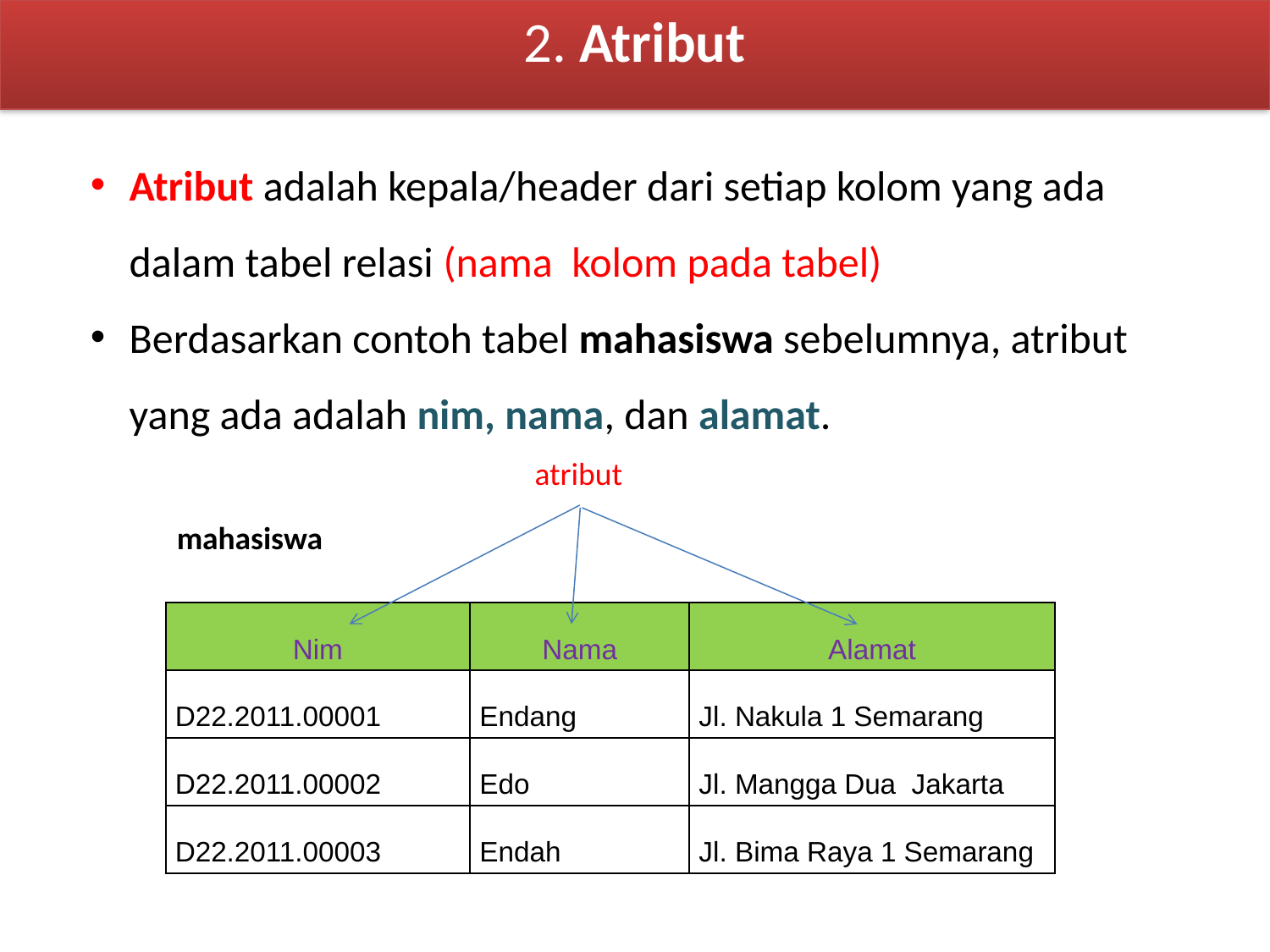

2. Atribut

Atribut adalah kepala/header dari setiap kolom yang ada dalam tabel relasi (nama  kolom pada tabel)
Berdasarkan contoh tabel mahasiswa sebelumnya, atribut yang ada adalah nim, nama, dan alamat.
atribut
mahasiswa
| Nim | Nama | Alamat |
| --- | --- | --- |
| D22.2011.00001 | Endang | Jl. Nakula 1 Semarang |
| D22.2011.00002 | Edo | Jl. Mangga Dua Jakarta |
| D22.2011.00003 | Endah | Jl. Bima Raya 1 Semarang |